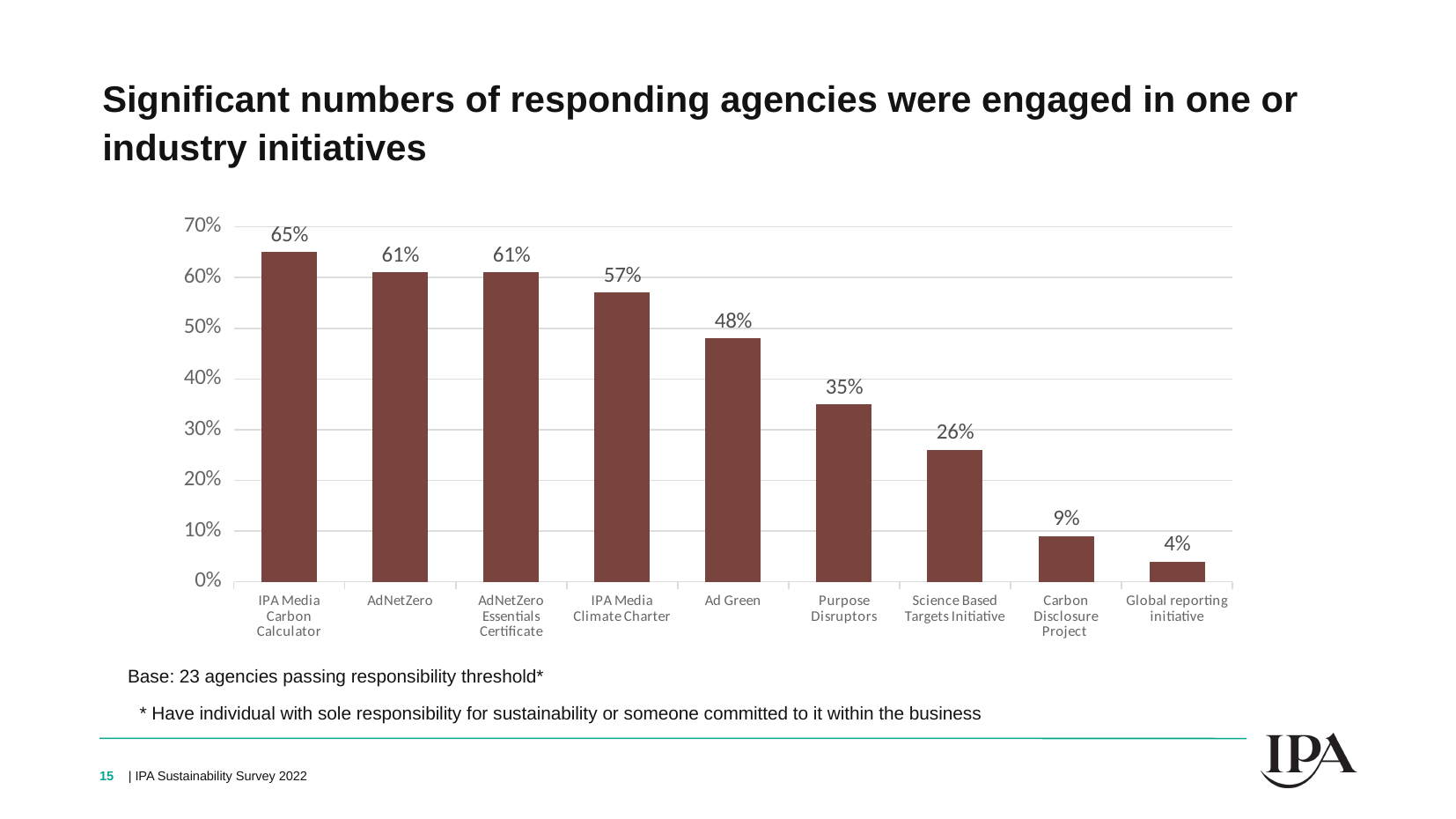

Significant numbers of responding agencies were engaged in one or industry initiatives

### Chart

| Category | Series 1 |
|---|---|
| IPA Media Carbon Calculator | 0.65 |
| AdNetZero | 0.61 |
| AdNetZero Essentials Certificate | 0.61 |
| IPA Media Climate Charter | 0.57 |
| Ad Green | 0.48 |
| Purpose Disruptors | 0.35 |
| Science Based Targets Initiative | 0.26 |
| Carbon Disclosure Project  | 0.09 |
| Global reporting initiative | 0.04 |
Base: 23 agencies passing responsibility threshold*
* Have individual with sole responsibility for sustainability or someone committed to it within the business
15
| IPA Sustainability Survey 2022